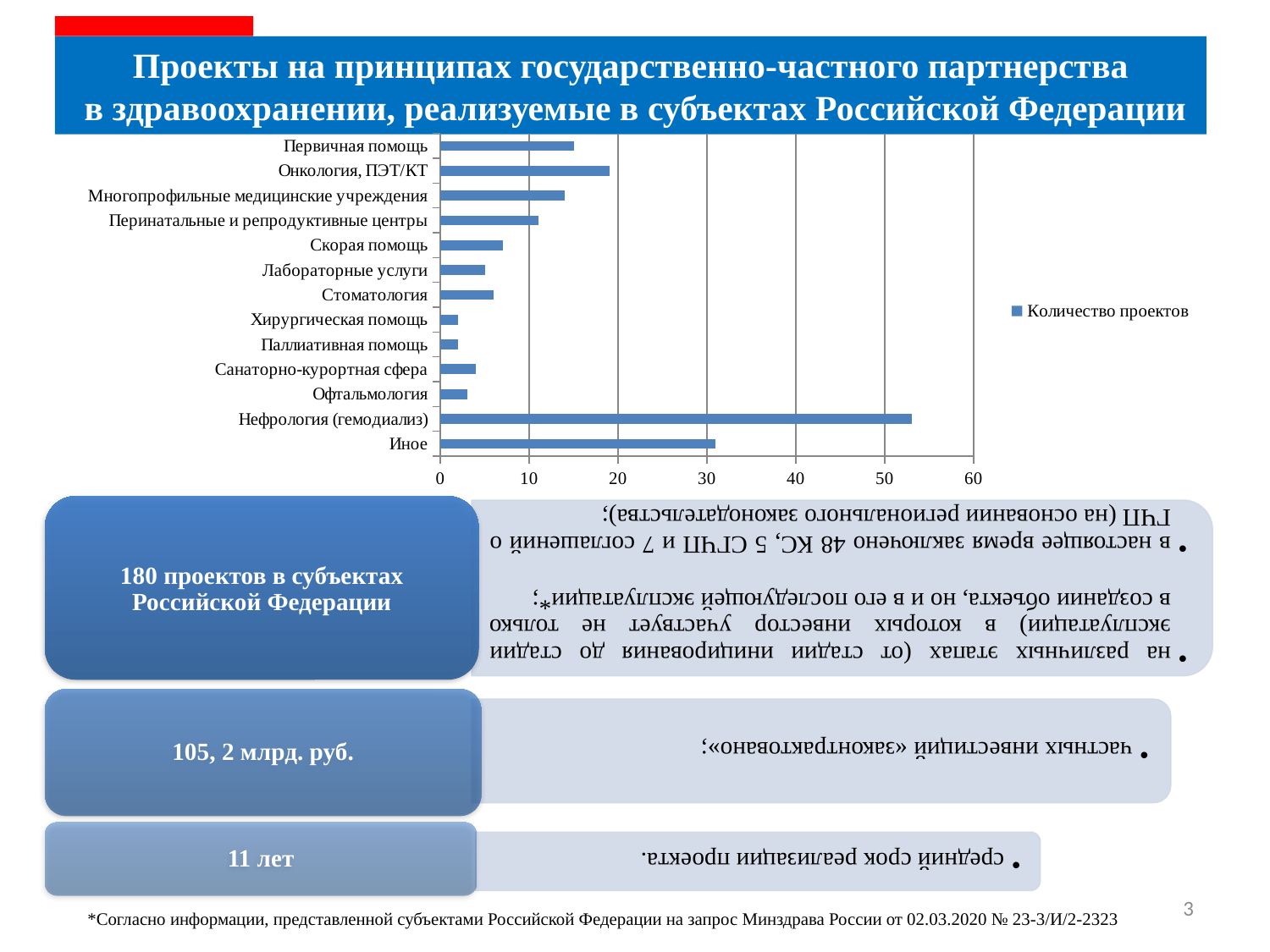

### Chart

| Category |
|---|
Проекты на принципах государственно-частного партнерства
 в здравоохранении, реализуемые в субъектах Российской Федерации

### Chart

| Category | Количество проектов |
|---|---|
| Иное | 31.0 |
| Нефрология (гемодиализ) | 53.0 |
| Офтальмология | 3.0 |
| Санаторно-курортная сфера | 4.0 |
| Паллиативная помощь | 2.0 |
| Хирургическая помощь | 2.0 |
| Стоматология | 6.0 |
| Лабораторные услуги | 5.0 |
| Скорая помощь | 7.0 |
| Перинатальные и репродуктивные центры | 11.0 |
| Многопрофильные медицинские учреждения | 14.0 |
| Онкология, ПЭТ/КТ | 19.0 |
| Первичная помощь | 15.0 |
на различных этапах (от стадии иницирования до стадии эксплуатации) в которых инвестор участвует не только
в создании объекта, но и в его последующей эксплуатации*;

в настоящее время заключено 48 КС, 5 СГЧП и 7 соглашений о ГЧП (на основании регионального законодательства);

180 проектов в субъектах Российской Федерации

частных инвестиций «законтрактовано»;
105, 2 млрд. руб.
средний срок реализации проекта.
11 лет
3
*Согласно информации, представленной субъектами Российской Федерации на запрос Минздрава России от 02.03.2020 № 23-3/И/2-2323